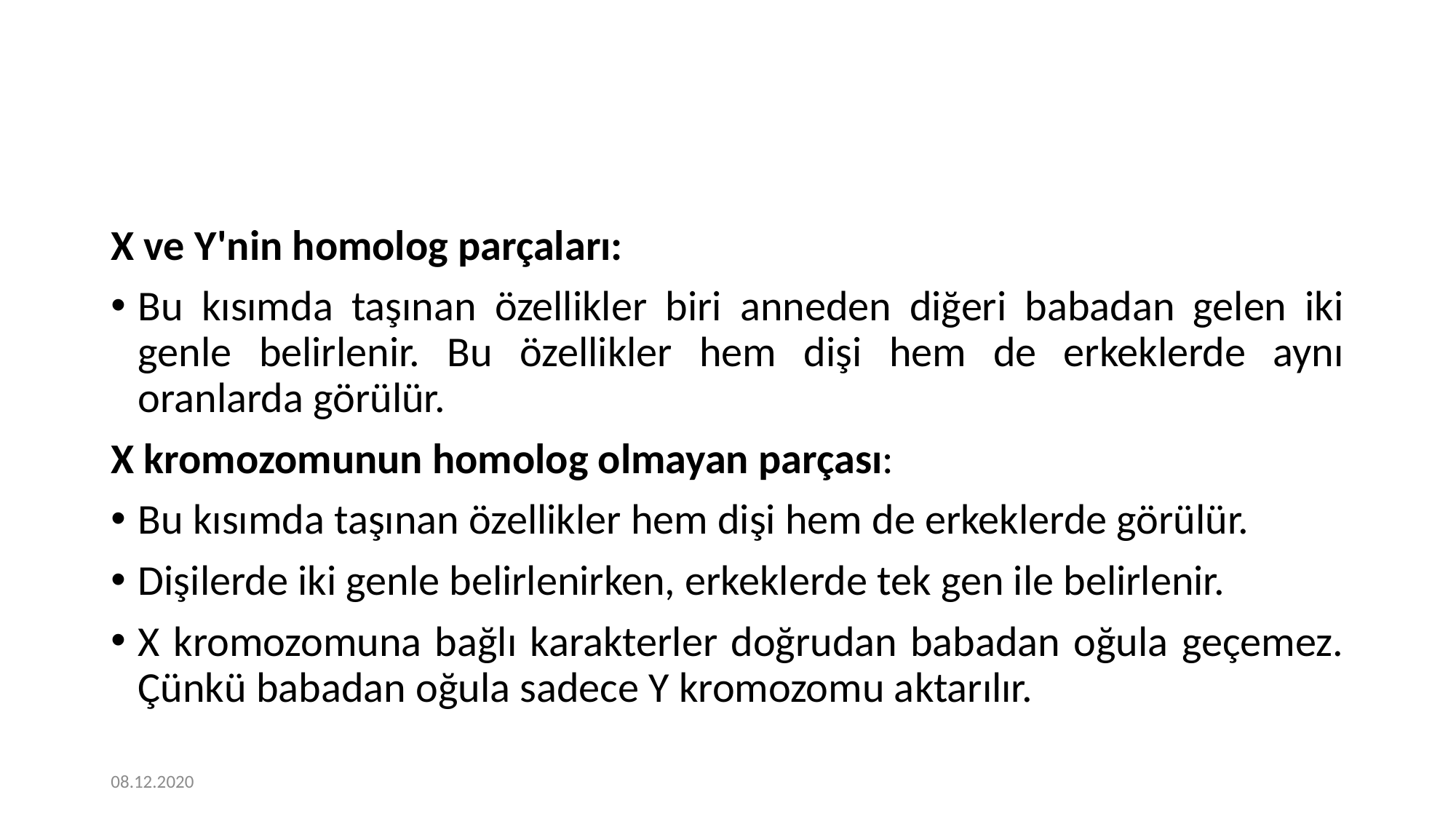

X ve Y'nin homolog parçaları:
Bu kısımda taşınan özellikler biri anneden diğeri babadan gelen iki genle belirlenir. Bu özellikler hem dişi hem de erkeklerde aynı oranlarda görülür.
X kromozomunun homolog olmayan parçası:
Bu kısımda taşınan özellikler hem dişi hem de erkeklerde görülür.
Dişilerde iki genle belirlenirken, erkeklerde tek gen ile belirlenir.
X kromozomuna bağlı karakterler doğrudan babadan oğula geçemez. Çünkü babadan oğula sadece Y kromozomu aktarılır.
08.12.2020